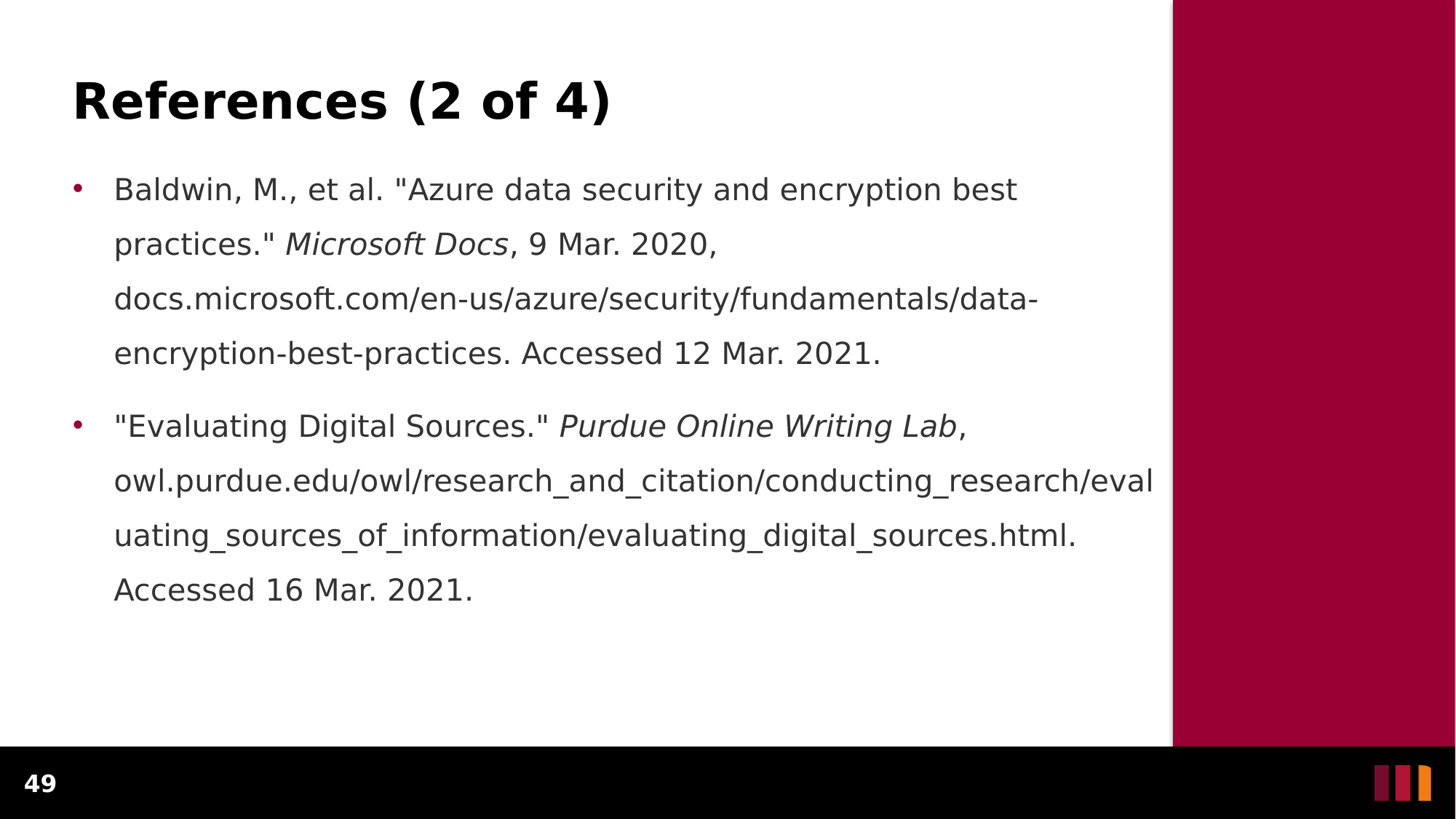

# References (2 of 4)
Baldwin, M., et al. "Azure data security and encryption best practices." Microsoft Docs, 9 Mar. 2020, docs.microsoft.com/en-us/azure/security/fundamentals/data-encryption-best-practices. Accessed 12 Mar. 2021.
"Evaluating Digital Sources." Purdue Online Writing Lab, owl.purdue.edu/owl/research_and_citation/conducting_research/evaluating_sources_of_information/evaluating_digital_sources.html. Accessed 16 Mar. 2021.
49